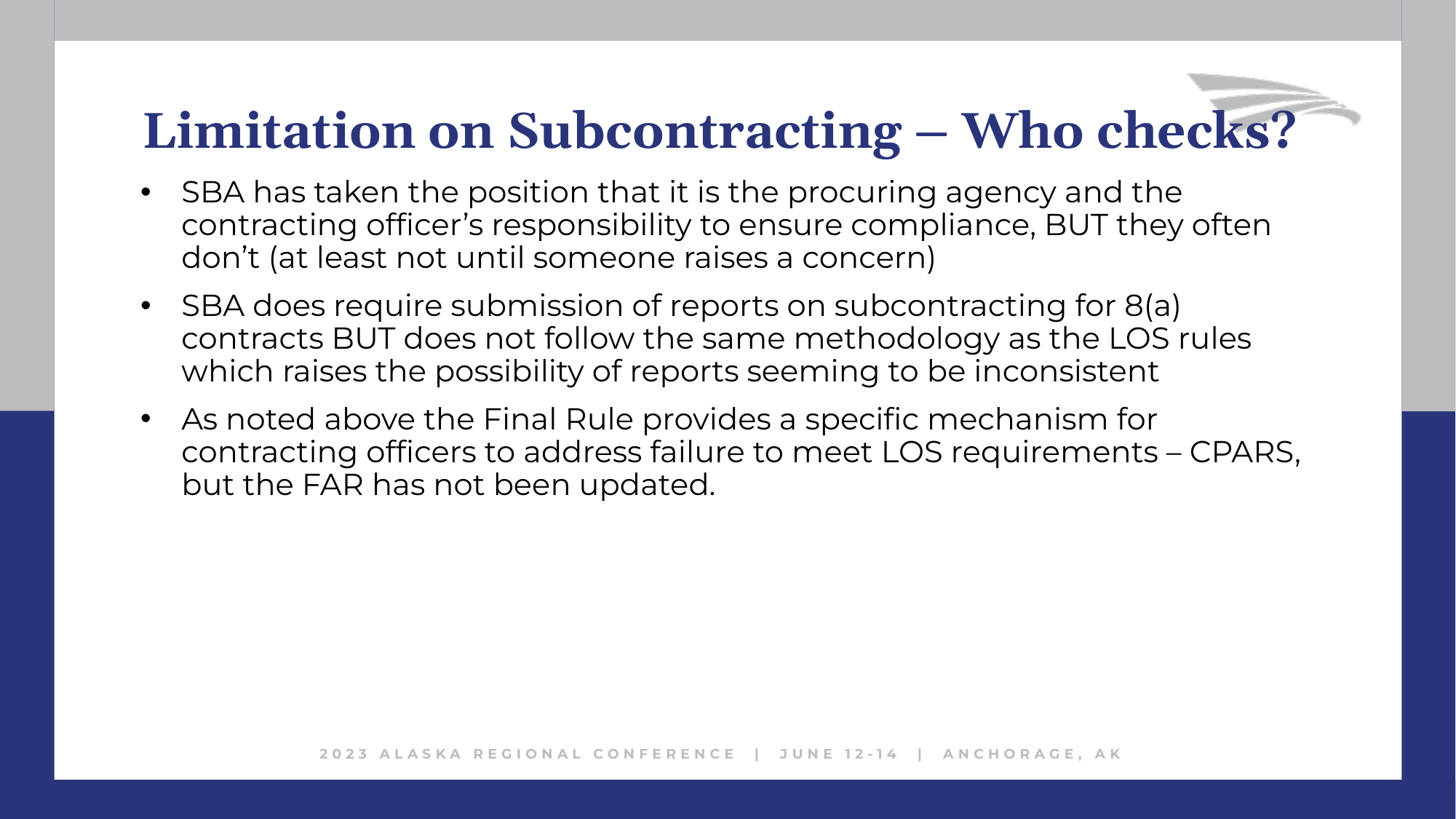

Limitation on Subcontracting – Who checks?
SBA has taken the position that it is the procuring agency and the contracting officer’s responsibility to ensure compliance, BUT they often don’t (at least not until someone raises a concern)
SBA does require submission of reports on subcontracting for 8(a) contracts BUT does not follow the same methodology as the LOS rules which raises the possibility of reports seeming to be inconsistent
As noted above the Final Rule provides a specific mechanism for contracting officers to address failure to meet LOS requirements – CPARS, but the FAR has not been updated.